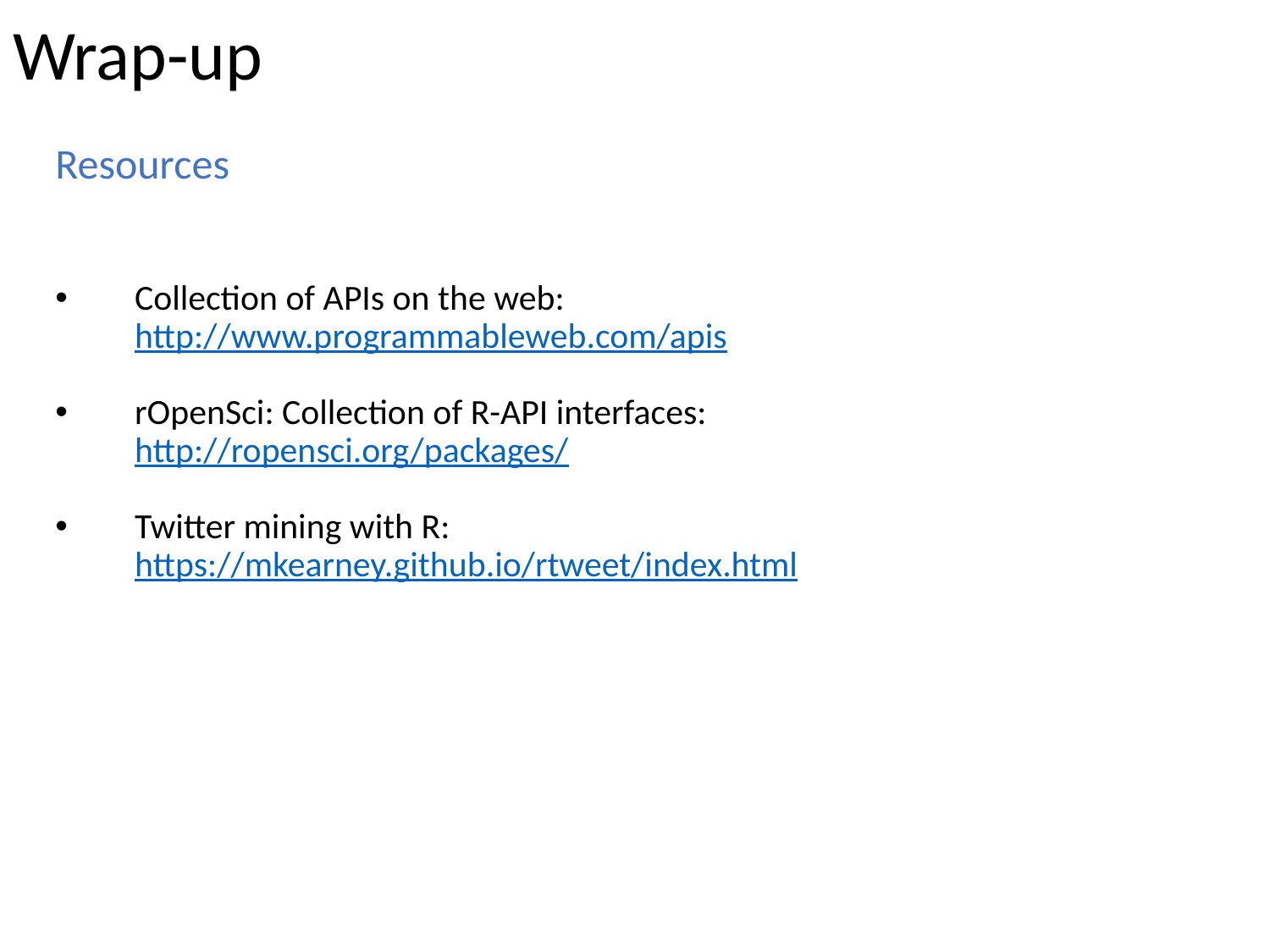

Wrap-up
Resources

Collection of APIs on the web: http://www.programmableweb.com/apis

rOpenSci: Collection of R-API interfaces: http://ropensci.org/packages/

Twitter mining with R: https://mkearney.github.io/rtweet/index.html